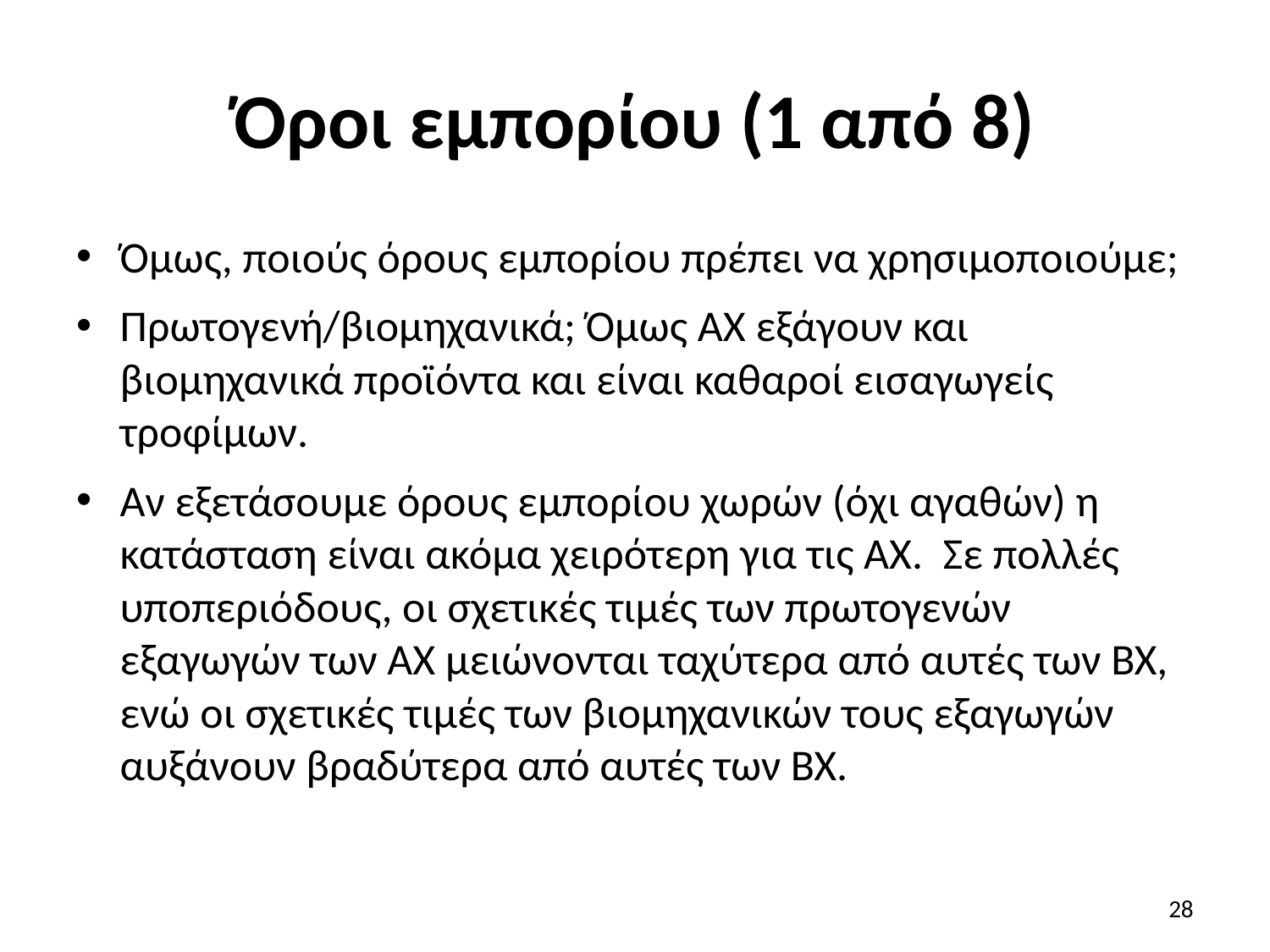

# Όροι εμπορίου (1 από 8)
Όμως, ποιούς όρους εμπορίου πρέπει να χρησιμοποιούμε;
Πρωτογενή/βιομηχανικά; Όμως ΑΧ εξάγουν και βιομηχανικά προϊόντα και είναι καθαροί εισαγωγείς τροφίμων.
Αν εξετάσουμε όρους εμπορίου χωρών (όχι αγαθών) η κατάσταση είναι ακόμα χειρότερη για τις ΑΧ.  Σε πολλές υποπεριόδους, οι σχετικές τιμές των πρωτογενών εξαγωγών των ΑΧ μειώνονται ταχύτερα από αυτές των ΒΧ, ενώ οι σχετικές τιμές των βιομηχανικών τους εξαγωγών αυξάνουν βραδύτερα από αυτές των ΒΧ.

28